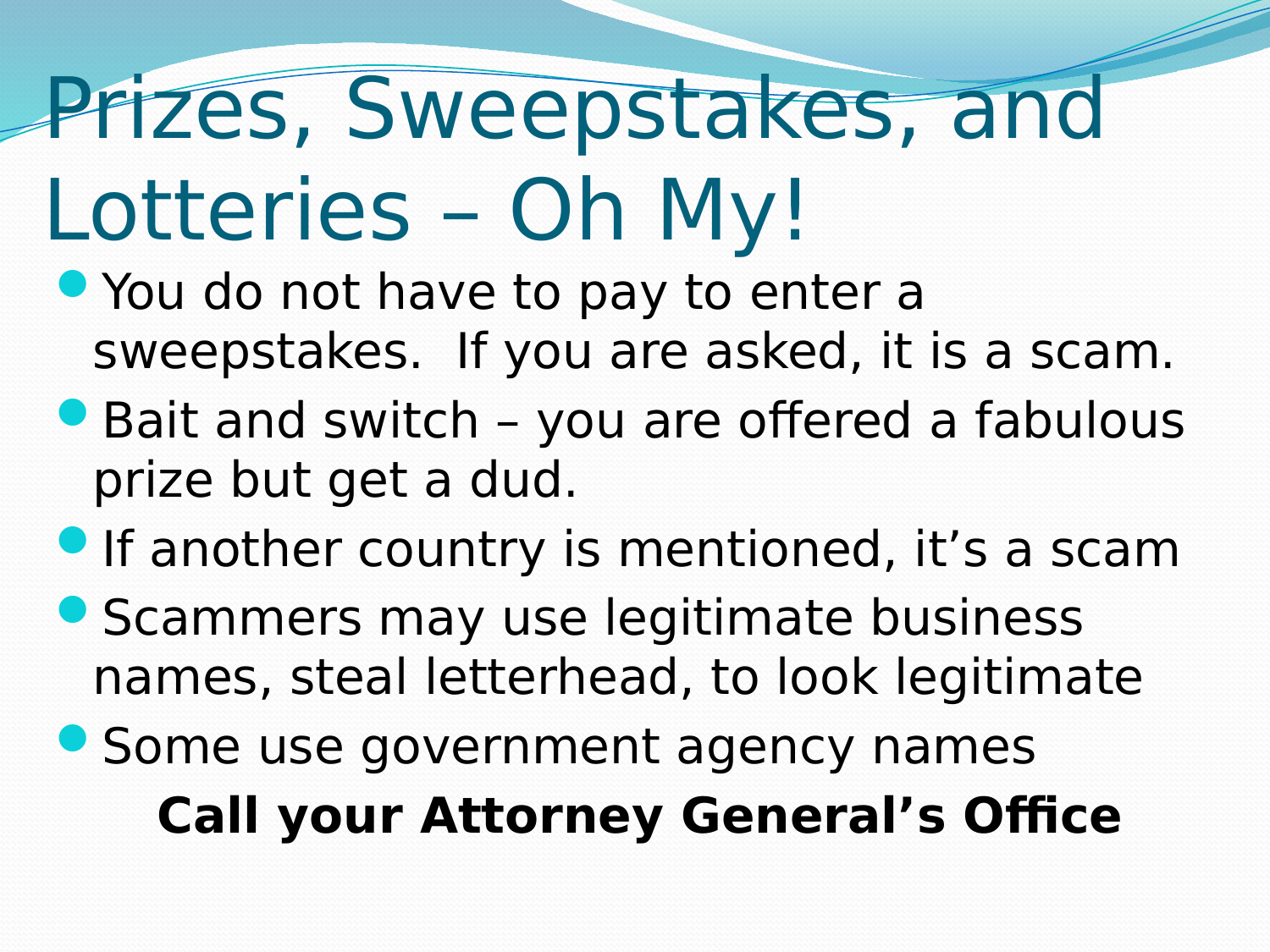

# Prizes, Sweepstakes, and Lotteries – Oh My!
You do not have to pay to enter a sweepstakes.  If you are asked, it is a scam.
Bait and switch – you are offered a fabulous prize but get a dud.
If another country is mentioned, it’s a scam
Scammers may use legitimate business names, steal letterhead, to look legitimate
Some use government agency names
Call your Attorney General’s Office